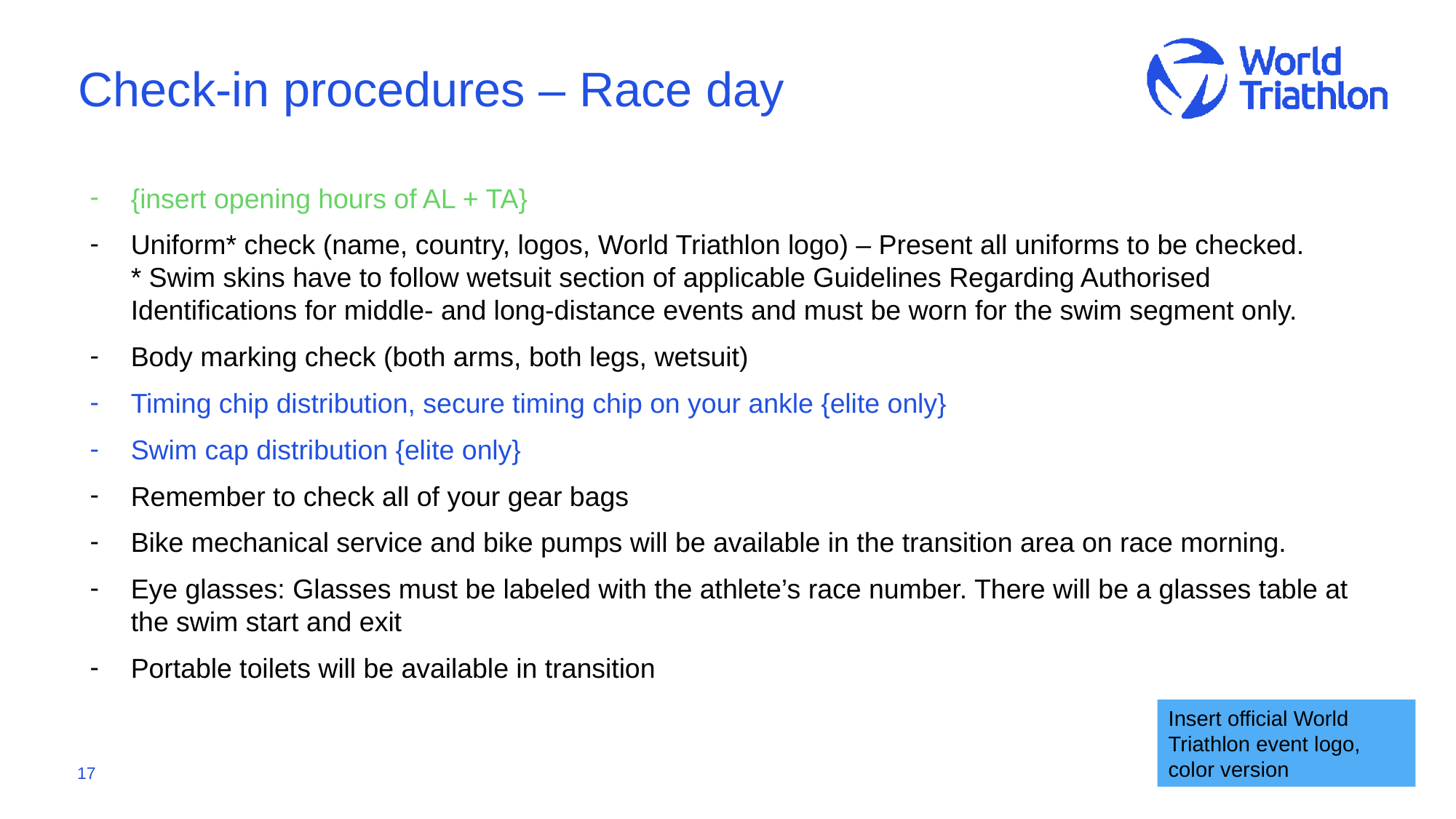

# Check-in procedures – Race day
{insert opening hours of AL + TA}
Uniform* check (name, country, logos, World Triathlon logo) – Present all uniforms to be checked.
* Swim skins have to follow wetsuit section of applicable Guidelines Regarding Authorised Identifications for middle- and long-distance events and must be worn for the swim segment only.
Body marking check (both arms, both legs, wetsuit)
Timing chip distribution, secure timing chip on your ankle {elite only}
Swim cap distribution {elite only}
Remember to check all of your gear bags
Bike mechanical service and bike pumps will be available in the transition area on race morning.
Eye glasses: Glasses must be labeled with the athlete’s race number. There will be a glasses table at the swim start and exit
Portable toilets will be available in transition
Insert official World Triathlon event logo,
color version
17